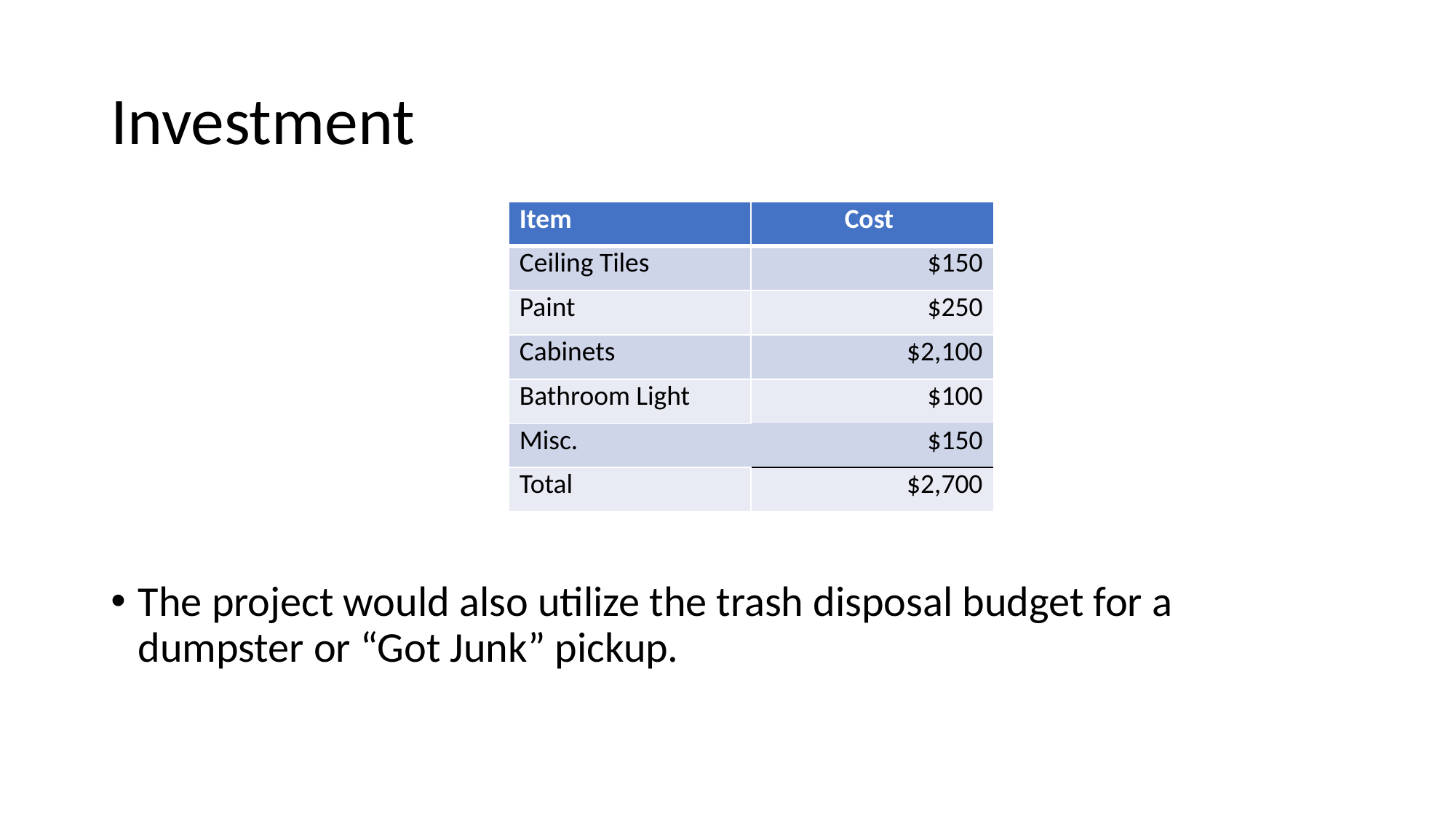

# Investment
| Item | Cost |
| --- | --- |
| Ceiling Tiles | $150 |
| Paint | $250 |
| Cabinets | $2,100 |
| Bathroom Light | $100 |
| Misc. | $150 |
| Total | $2,700 |
The project would also utilize the trash disposal budget for a dumpster or “Got Junk” pickup.